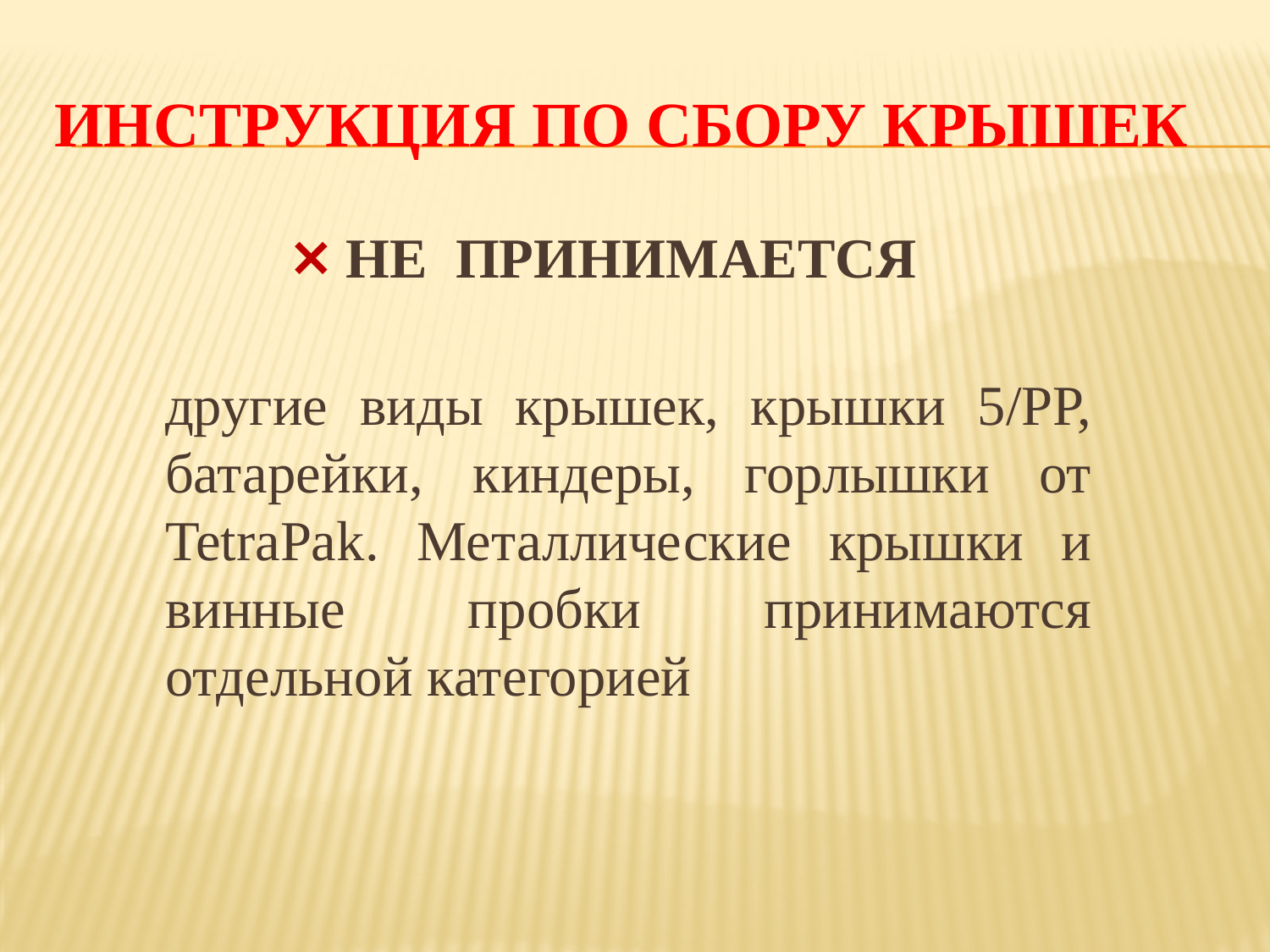

# Инструкция по сбору крышек
❌ НЕ  ПРИНИМАЕТСЯ
другие виды крышек, крышки 5/РР, батарейки, киндеры, горлышки от TetraPak. Металлические крышки и винные пробки принимаются отдельной категорией